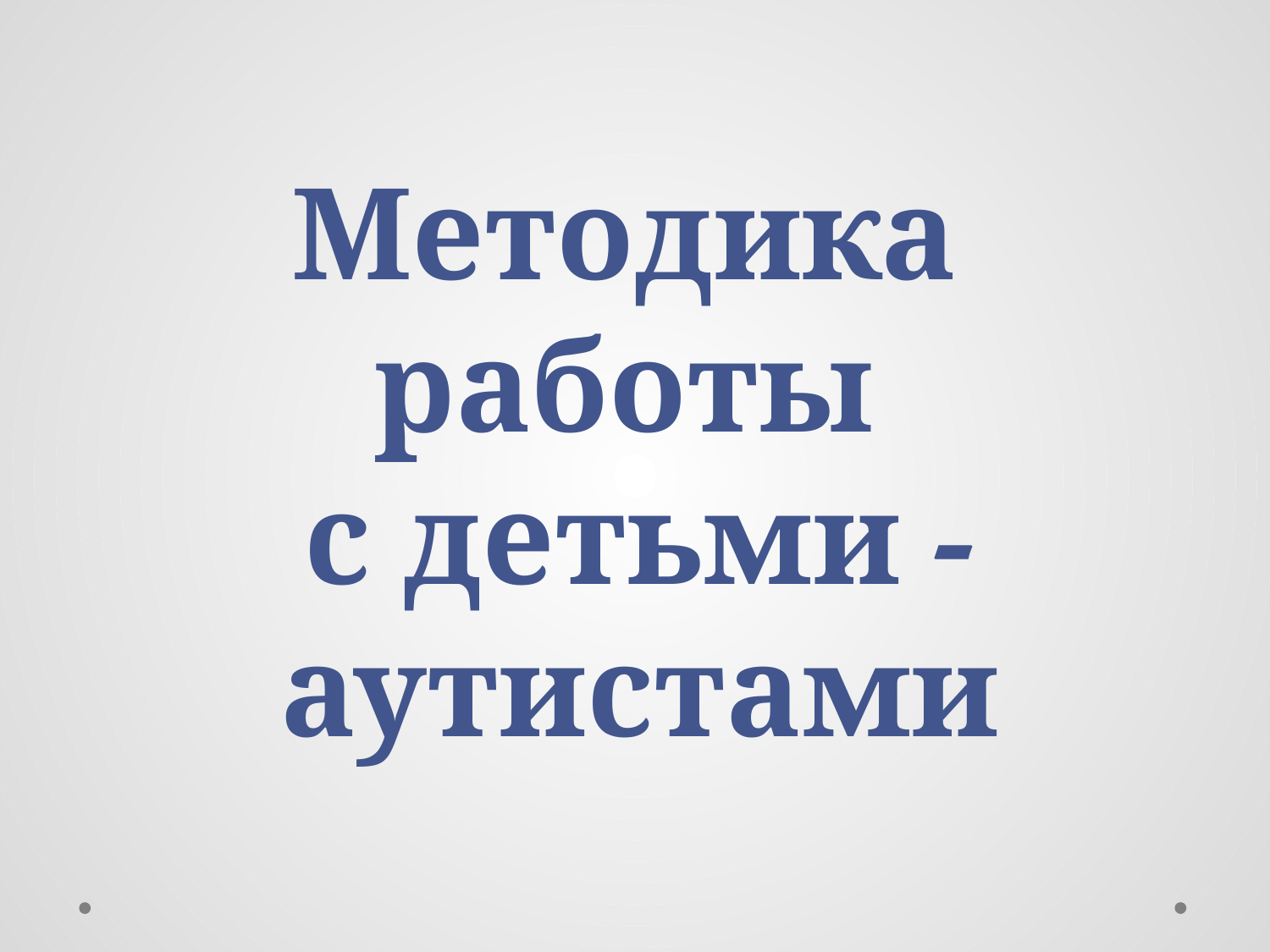

# Методика работы с детьми - аутистами